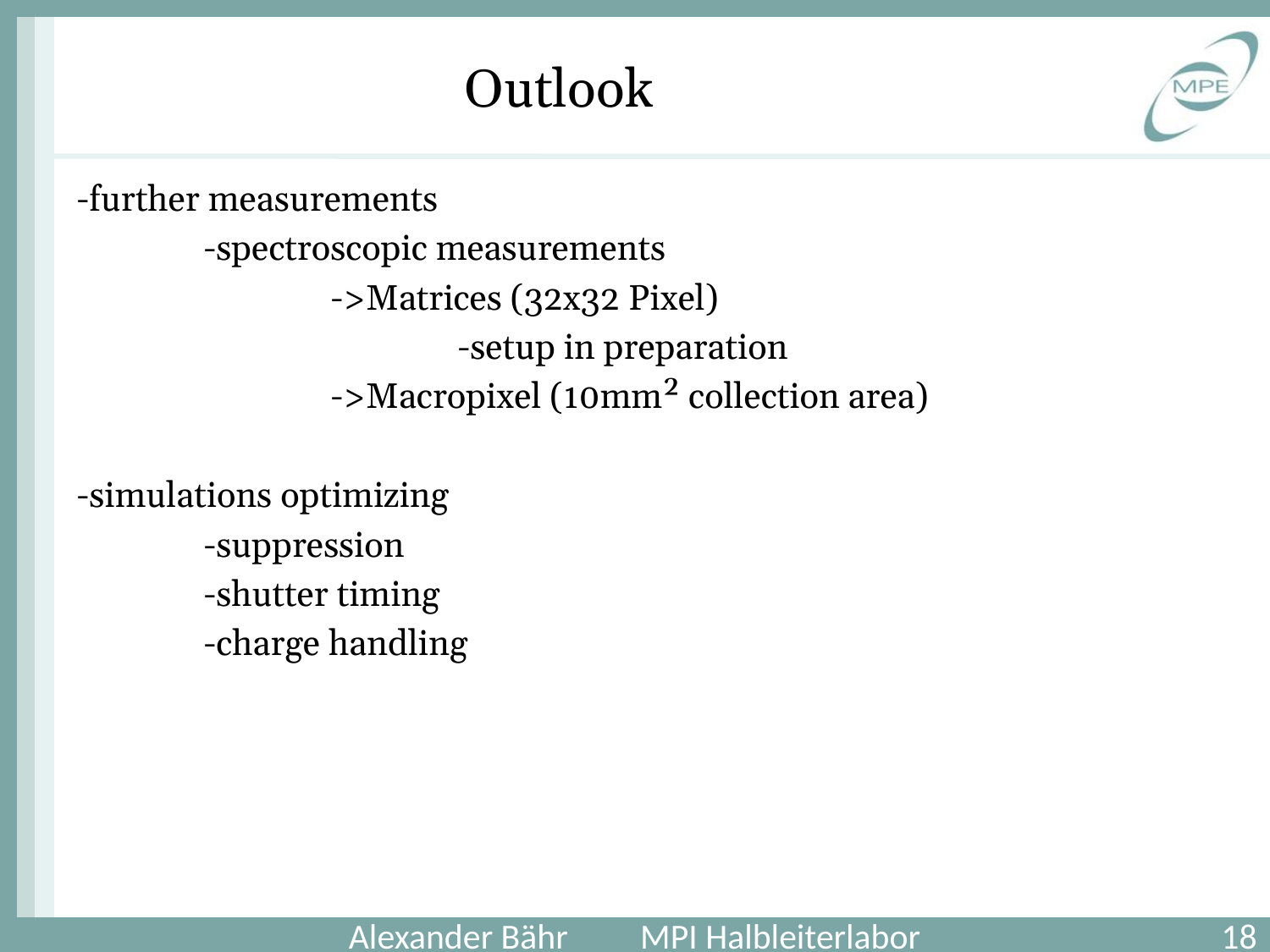

# Outlook
-further measurements
	-spectroscopic measurements
		->Matrices (32x32 Pixel)
			-setup in preparation
		->Macropixel (10mm² collection area)

-simulations optimizing
	-suppression
	-shutter timing
	-charge handling
18
Alexander Bähr         MPI Halbleiterlabor